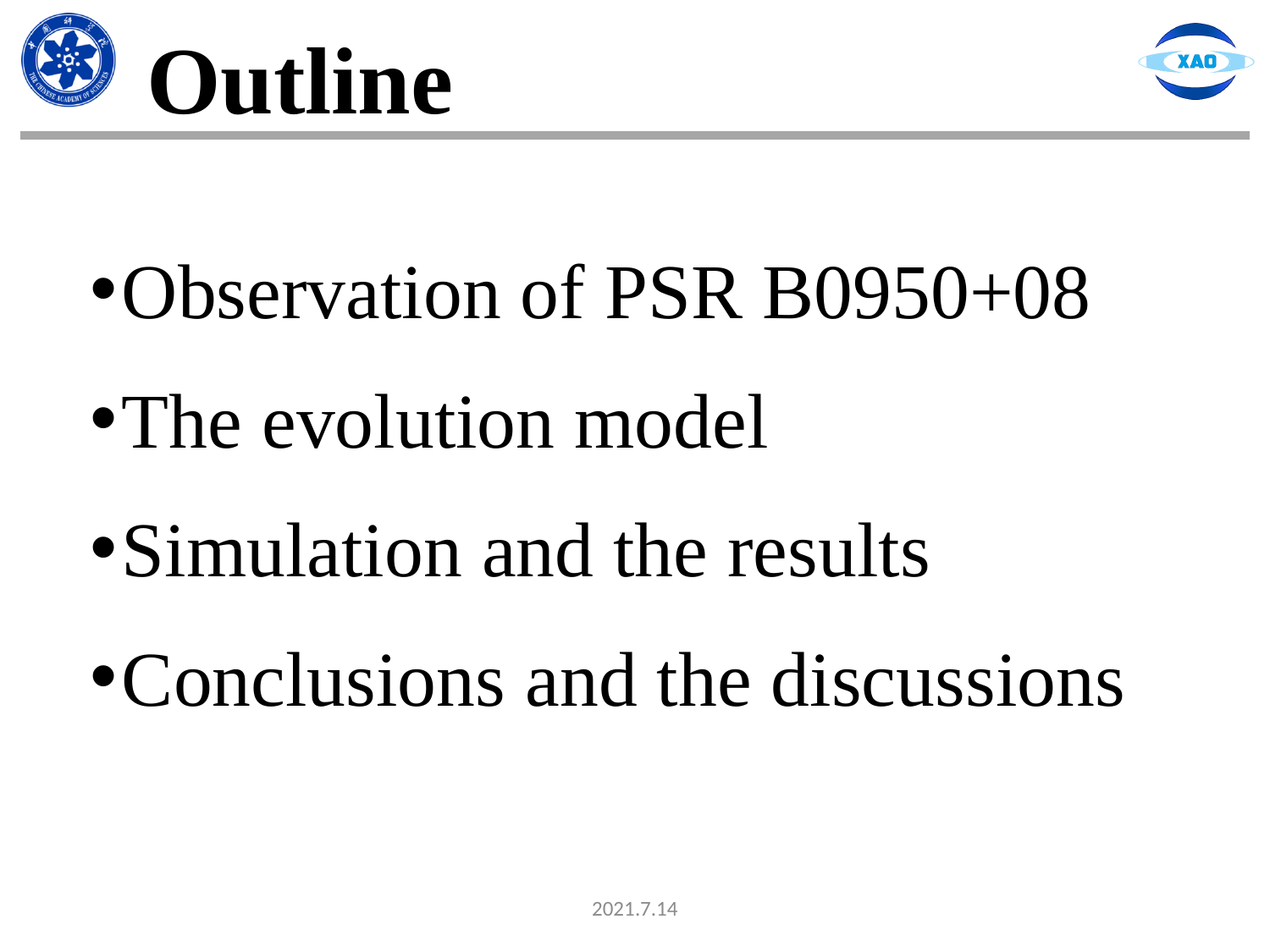

# Outline
Observation of PSR B0950+08
The evolution model
Simulation and the results
Conclusions and the discussions
2021.7.14
2